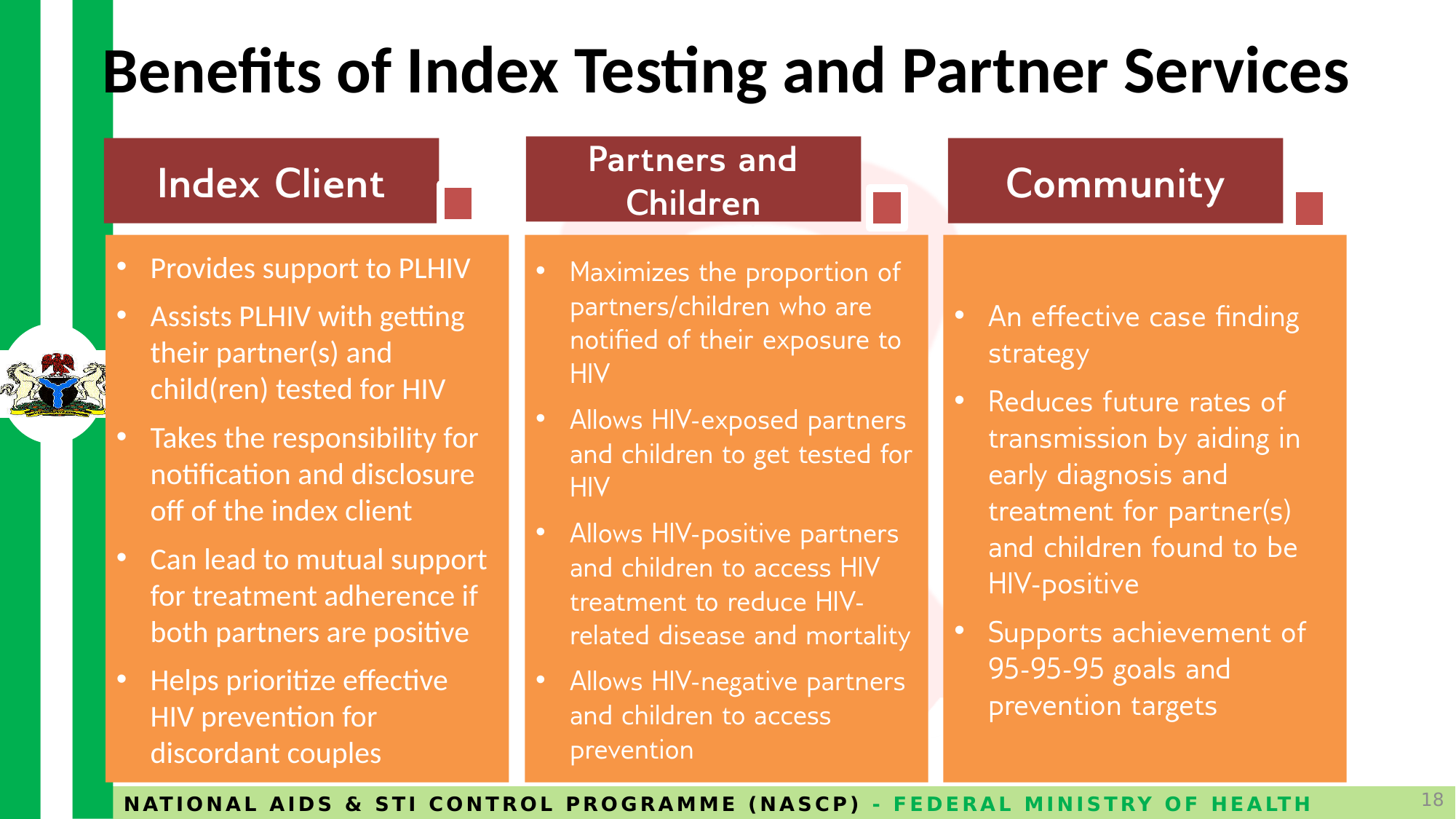

# Benefits of Index Testing and Partner Services
Partners and Children
Index Client
Community

An effective case finding strategy
Reduces future rates of transmission by aiding in early diagnosis and treatment for partner(s) and children found to be HIV-positive
Supports achievement of 95-95-95 goals and prevention targets
Provides support to PLHIV
Assists PLHIV with getting their partner(s) and child(ren) tested for HIV
Takes the responsibility for notification and disclosure off of the index client
Can lead to mutual support for treatment adherence if both partners are positive
Helps prioritize effective HIV prevention for discordant couples
Maximizes the proportion of partners/children who are notified of their exposure to HIV
Allows HIV-exposed partners and children to get tested for HIV
Allows HIV-positive partners and children to access HIV treatment to reduce HIV-related disease and mortality
Allows HIV-negative partners and children to access prevention
18